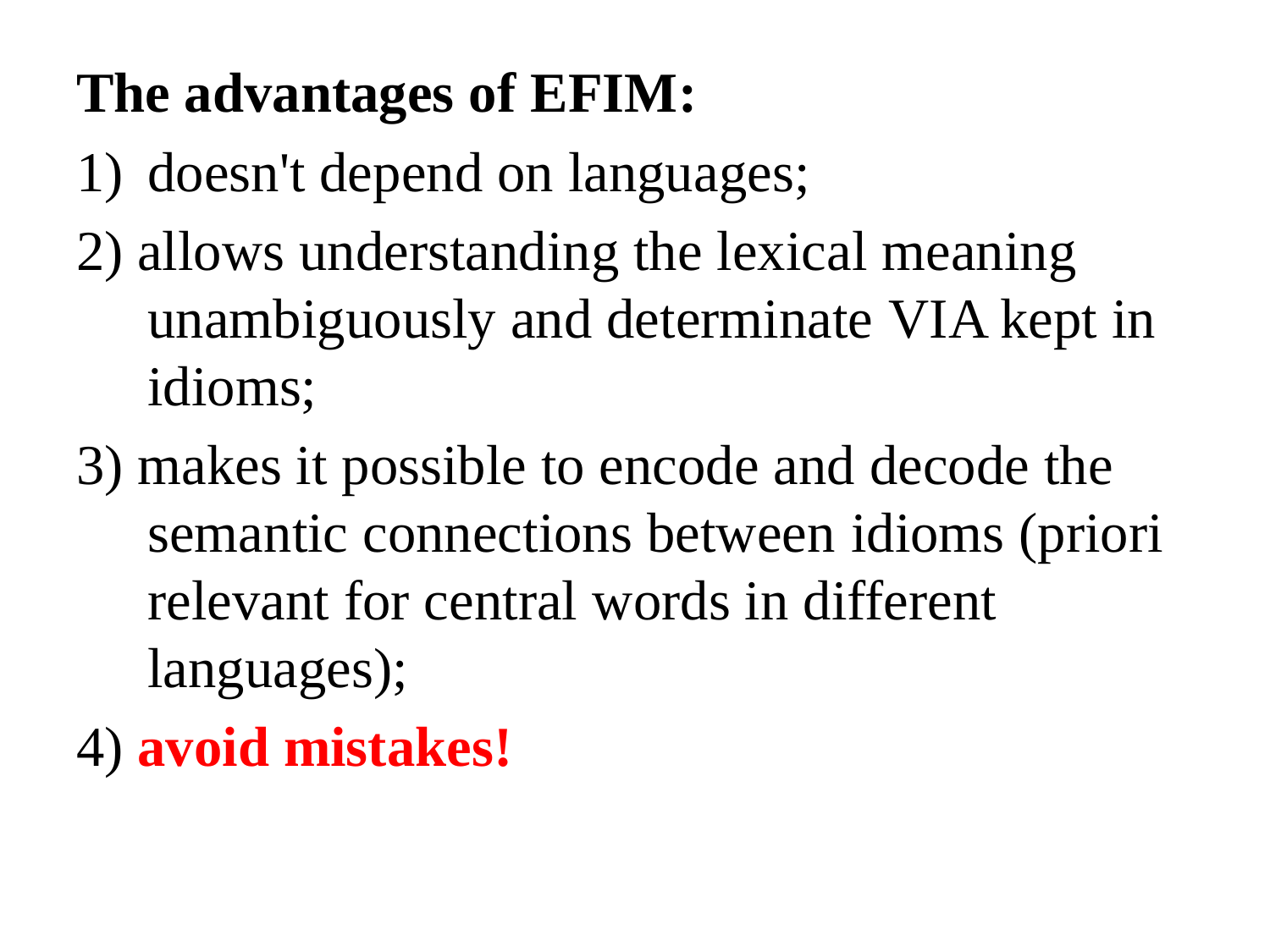

The advantages of EFIM:
doesn't depend on languages;
2) allows understanding the lexical meaning unambiguously and determinate VIA kept in idioms;
3) makes it possible to encode and decode the semantic connections between idioms (priori relevant for central words in different languages);
4) avoid mistakes!